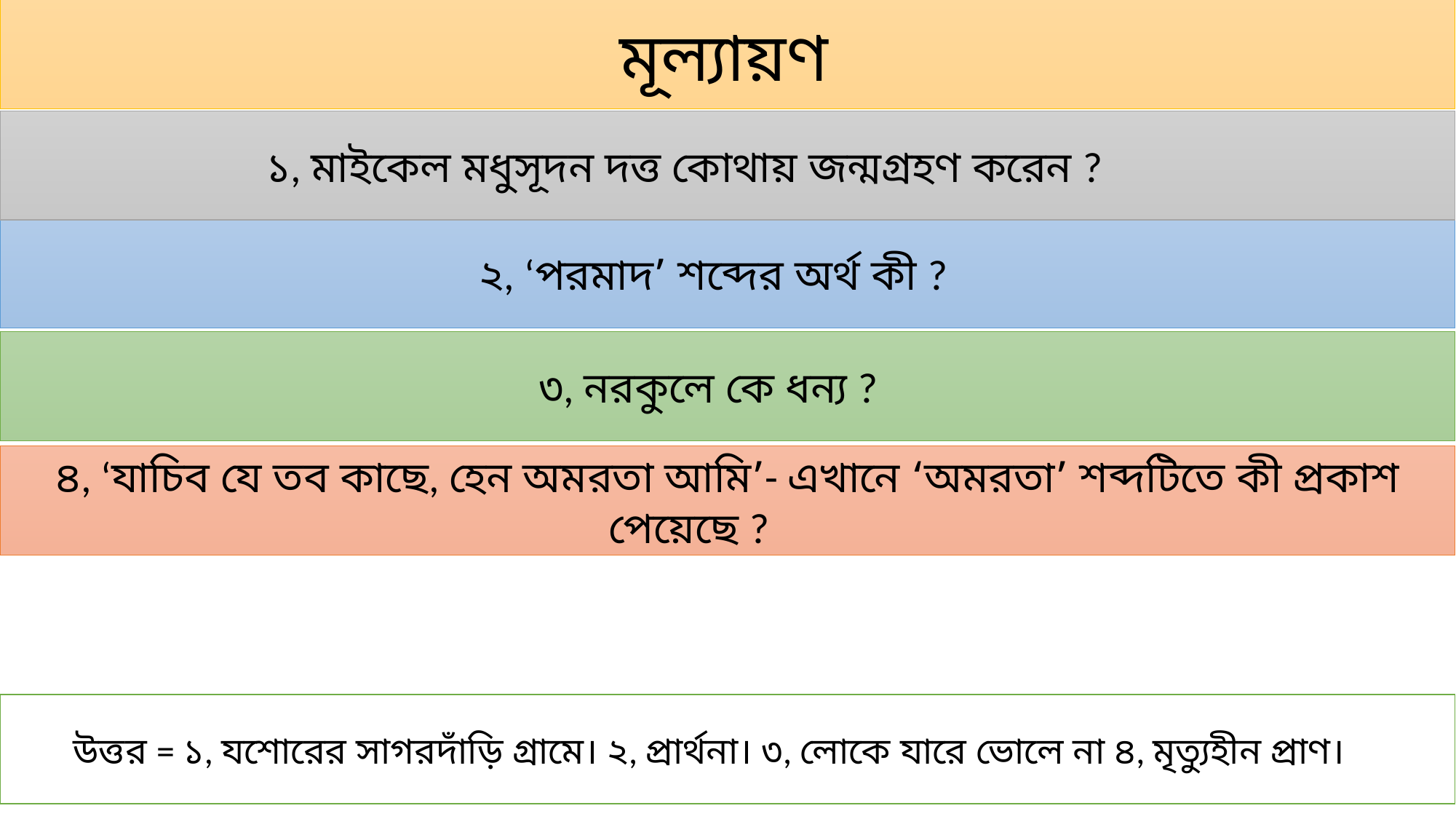

মূল্যায়ণ
১, মাইকেল মধুসূদন দত্ত কোথায় জন্মগ্রহণ করেন ?
২, ‘পরমাদ’ শব্দের অর্থ কী ?
৩, নরকুলে কে ধন্য ?
৪, ‘যাচিব যে তব কাছে, হেন অমরতা আমি’- এখানে ‘অমরতা’ শব্দটিতে কী প্রকাশ পেয়েছে ?
উত্তর = ১, যশোরের সাগরদাঁড়ি গ্রামে। ২, প্রার্থনা। ৩, লোকে যারে ভোলে না ৪, মৃত্যুহীন প্রাণ।